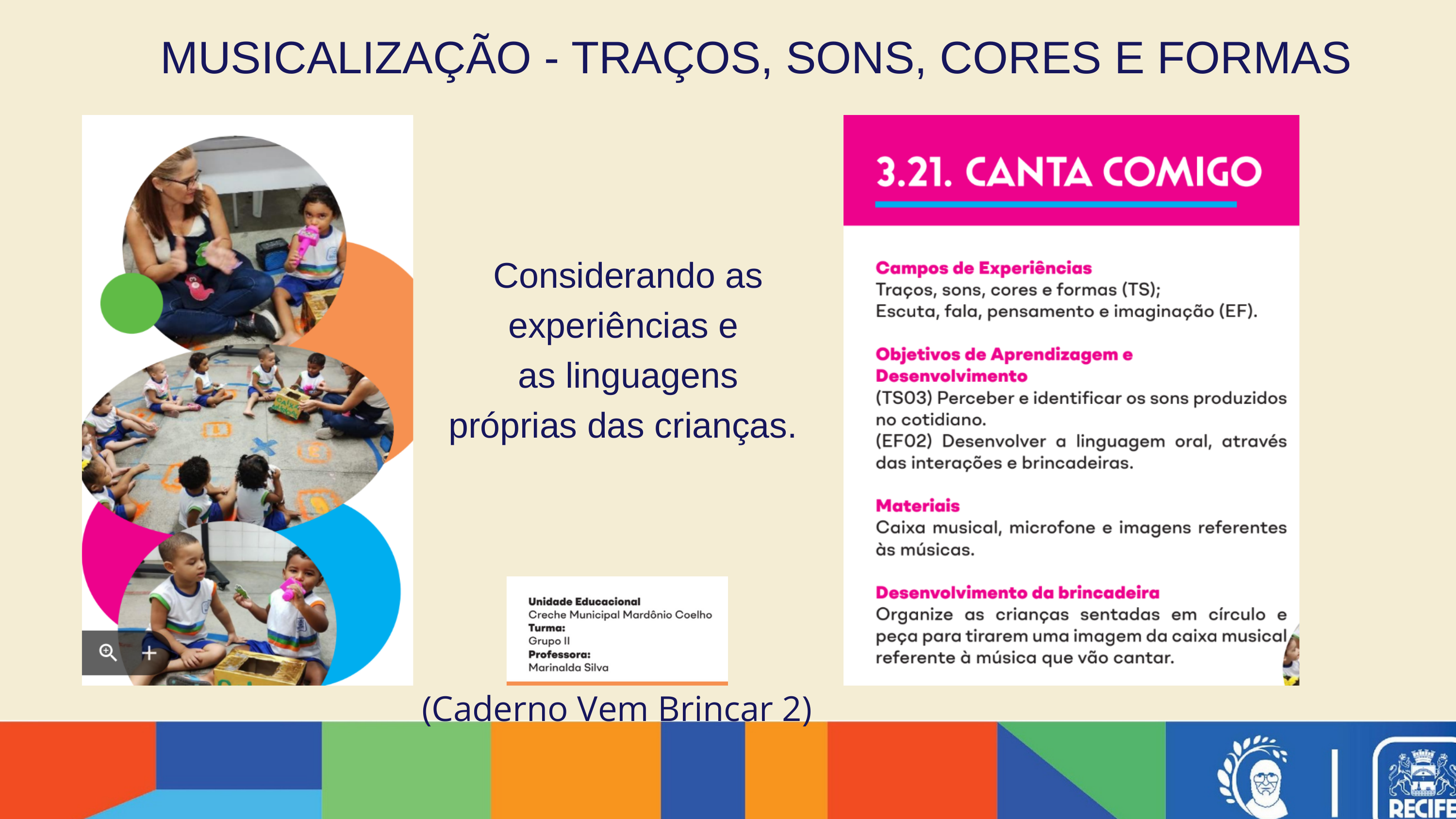

MUSICALIZAÇÃO - TRAÇOS, SONS, CORES E FORMAS

 Considerando as
experiências e
as linguagens
 próprias das crianças.

(Caderno Vem Brincar 2)